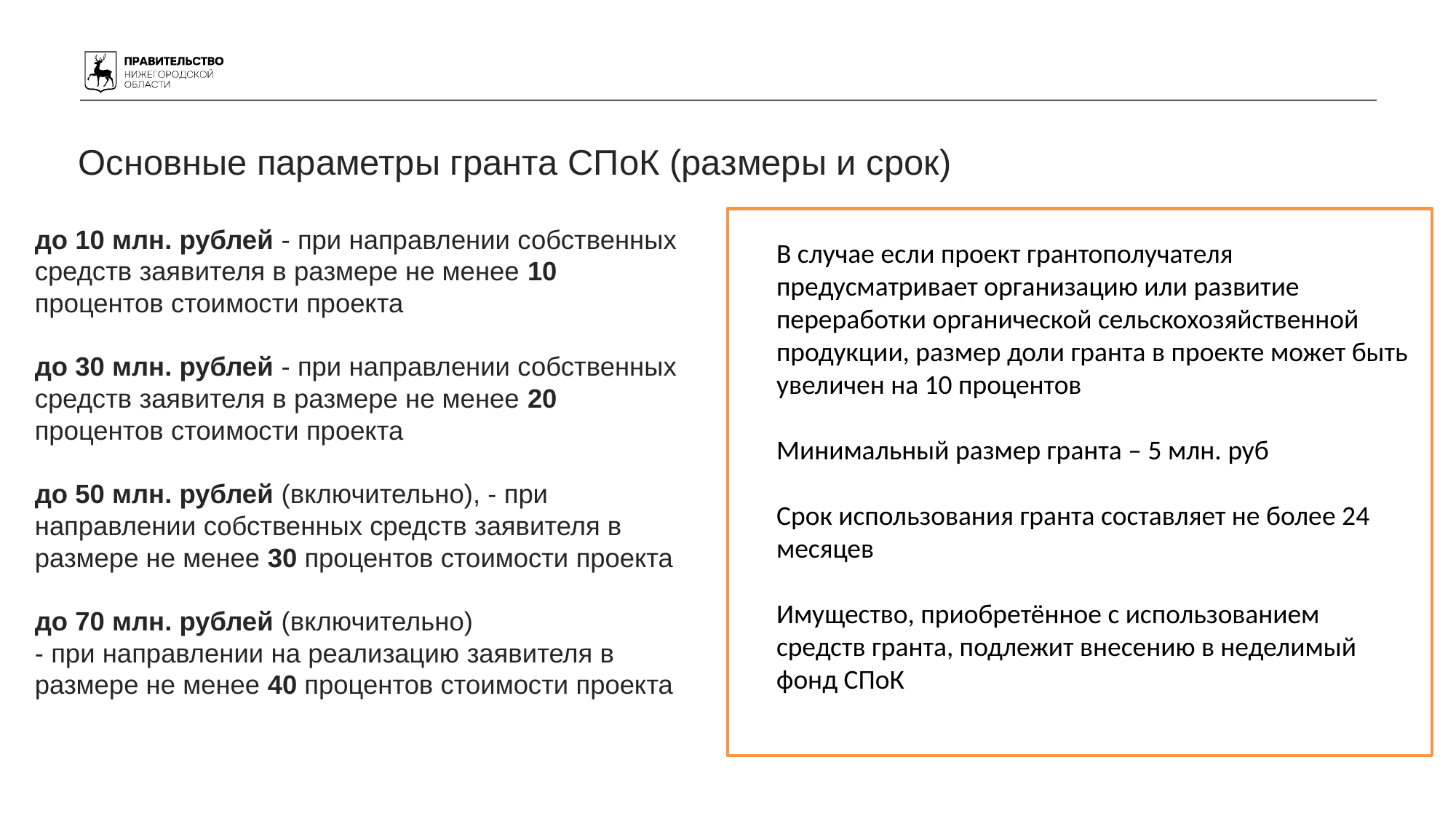

# Основные параметры гранта СПоК (размеры и срок)

до 10 млн. рублей - при направлении собственных средств заявителя в размере не менее 10 процентов стоимости проекта

до 30 млн. рублей - при направлении собственных средств заявителя в размере не менее 20 процентов стоимости проекта

до 50 млн. рублей (включительно), - при направлении собственных средств заявителя в размере не менее 30 процентов стоимости проекта

до 70 млн. рублей (включительно)
- при направлении на реализацию заявителя в размере не менее 40 процентов стоимости проекта
В случае если проект грантополучателя предусматривает организацию или развитие переработки органической сельскохозяйственной продукции, размер доли гранта в проекте может быть увеличен на 10 процентов

Минимальный размер гранта – 5 млн. руб

Срок использования гранта составляет не более 24 месяцев

Имущество, приобретённое с использованием средств гранта, подлежит внесению в неделимый фонд СПоК